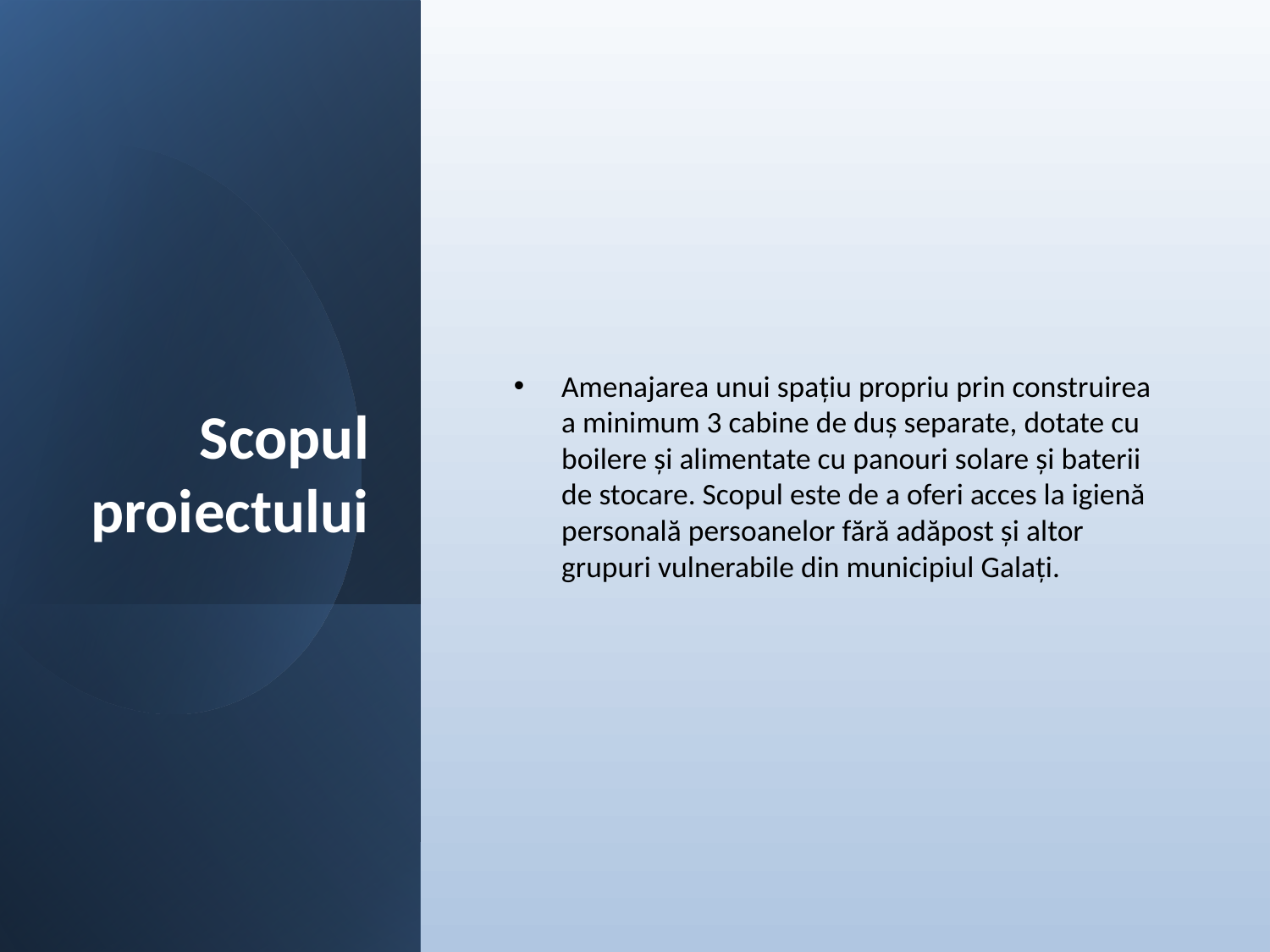

# Scopul proiectului
Amenajarea unui spațiu propriu prin construirea a minimum 3 cabine de duș separate, dotate cu boilere și alimentate cu panouri solare și baterii de stocare. Scopul este de a oferi acces la igienă personală persoanelor fără adăpost și altor grupuri vulnerabile din municipiul Galați.